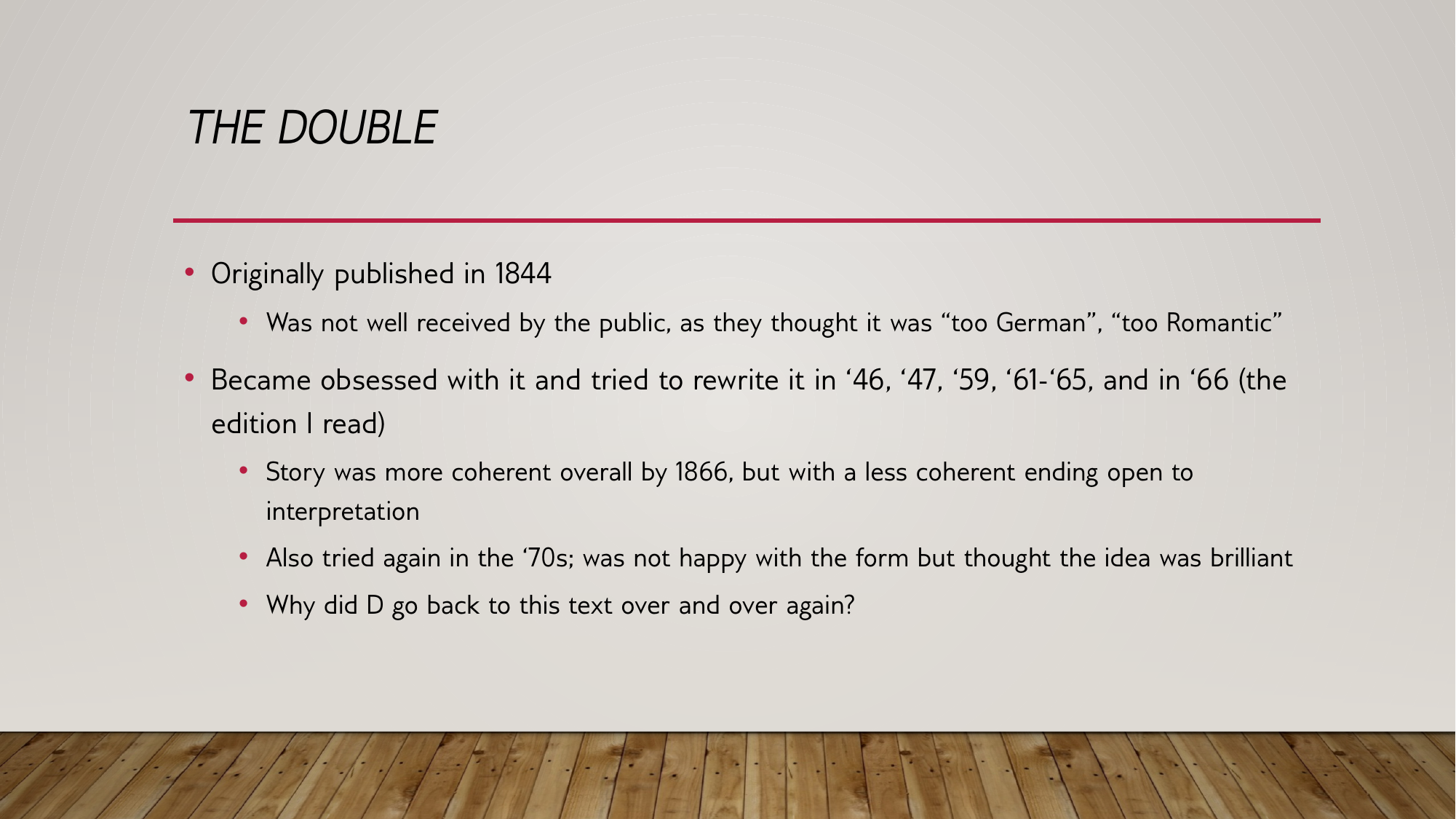

# The Double
Originally published in 1844
Was not well received by the public, as they thought it was “too German”, “too Romantic”
Became obsessed with it and tried to rewrite it in ‘46, ‘47, ‘59, ‘61-‘65, and in ‘66 (the edition I read)
Story was more coherent overall by 1866, but with a less coherent ending open to interpretation
Also tried again in the ‘70s; was not happy with the form but thought the idea was brilliant
Why did D go back to this text over and over again?